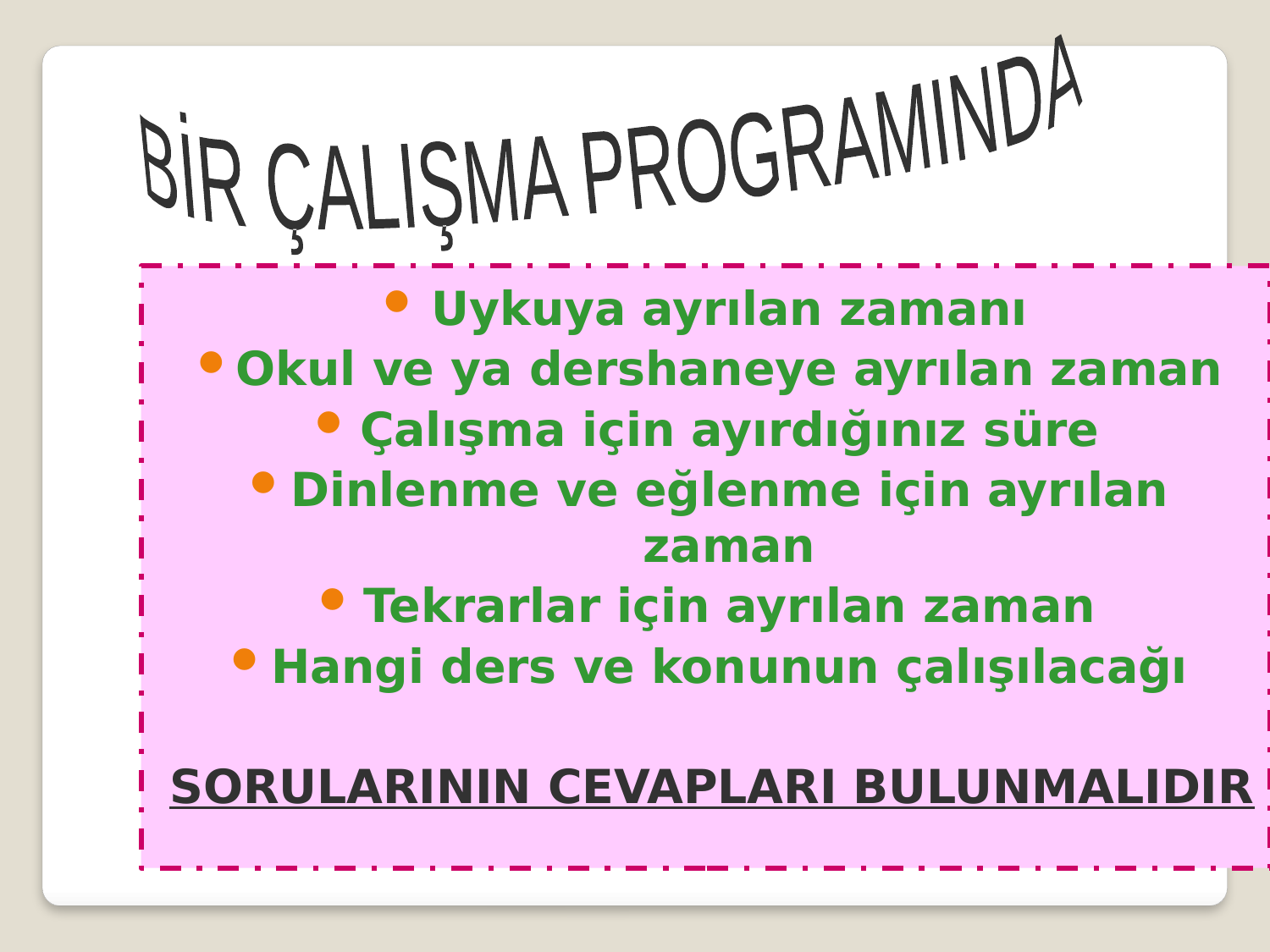

BİR ÇALIŞMA PROGRAMINDA
Uykuya ayrılan zamanı
Okul ve ya dershaneye ayrılan zaman
Çalışma için ayırdığınız süre
Dinlenme ve eğlenme için ayrılan zaman
Tekrarlar için ayrılan zaman
Hangi ders ve konunun çalışılacağı

SORULARININ CEVAPLARI BULUNMALIDIR